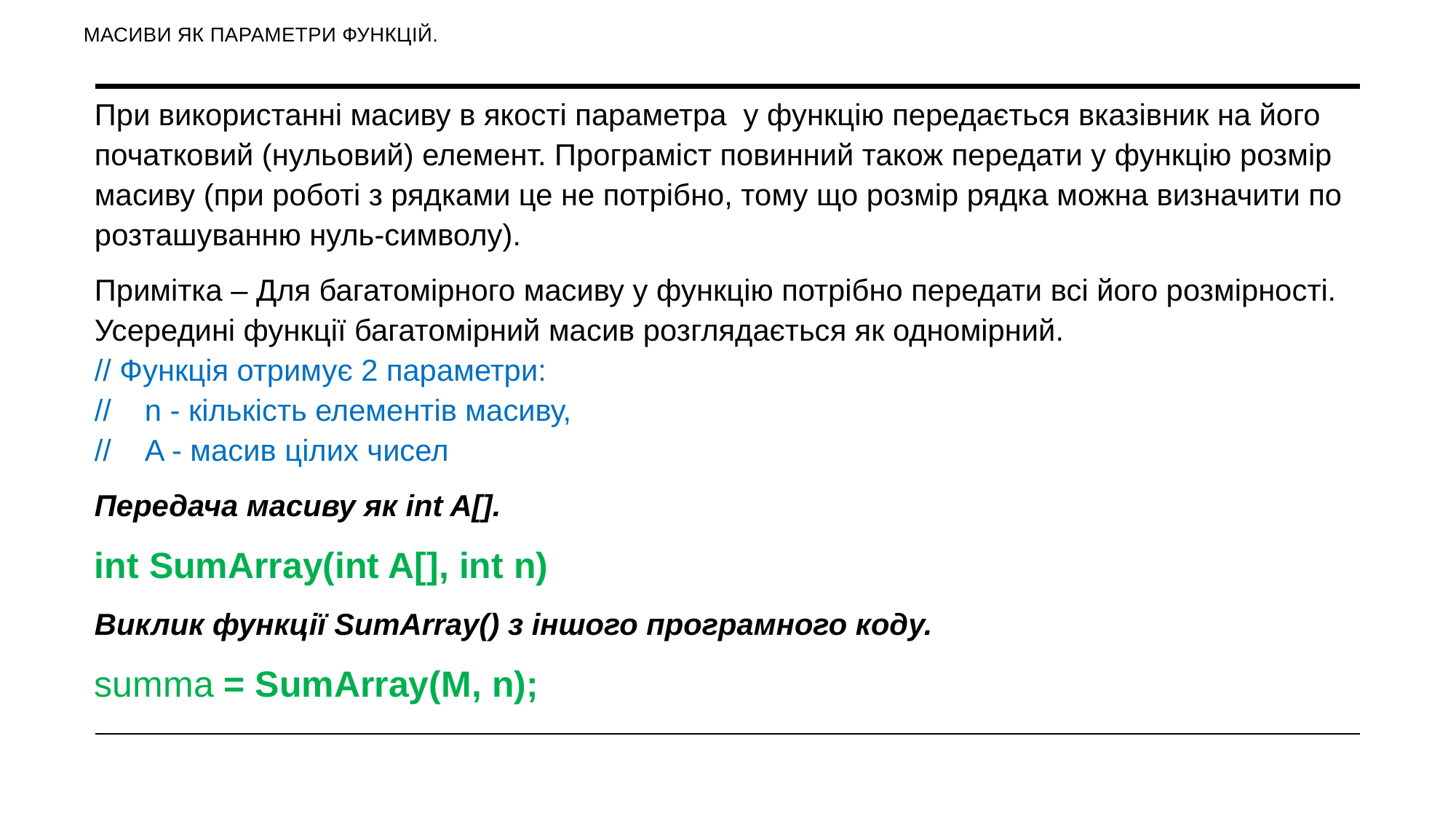

# Масиви як параметри функцій.
При використанні масиву в якості параметра  у функцію передається вказівник на його початковий (нульовий) елемент. Програміст повинний також передати у функцію розмір масиву (при роботі з рядками це не потрібно, тому що розмір рядка можна визначити по розташуванню нуль-символу).
Примітка – Для багатомірного масиву у функцію потрібно передати всі його розмірності. Усередині функції багатомірний масив розглядається як одномірний.
// Функція отримує 2 параметри:
//    n - кількість елементів масиву,
//    A - масив цілих чисел
Передача масиву як int A[].
int SumArray(int A[], int n)
Виклик функції SumArray() з іншого програмного коду.
summa = SumArray(M, n);